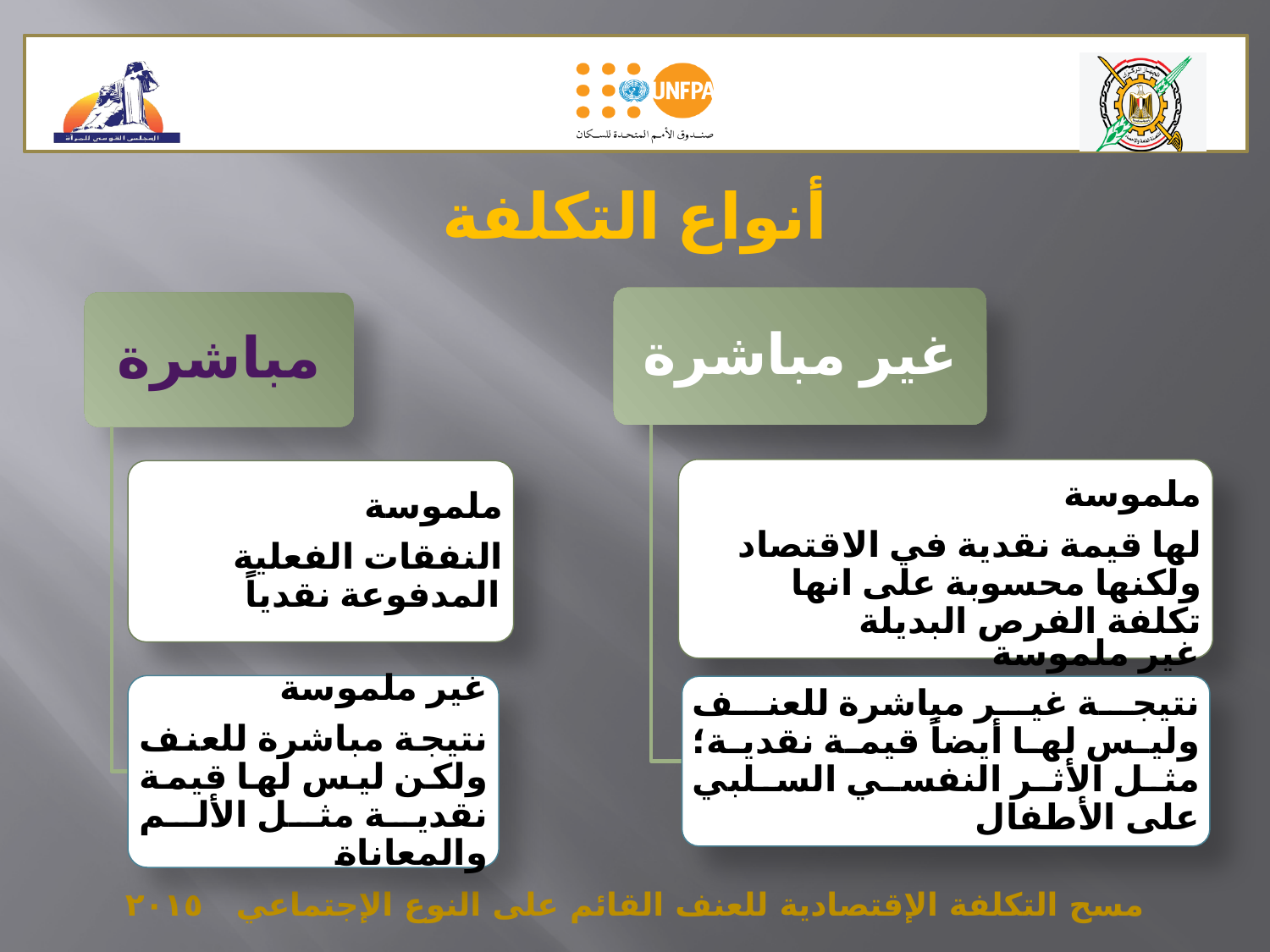

أنواع التكلفة

غير مباشرة

مباشرة

ملموسة
لها قيمة نقدية في الاقتصاد ولكنها محسوبة على انها تكلفة الفرص البديلة

ملموسة
النفقات الفعلية المدفوعة نقدياً

غير ملموسة
نتيجة مباشرة للعنف ولكن ليس لها قيمة نقدية مثل الألم والمعاناة

غير ملموسة
نتيجة غير مباشرة للعنف وليس لها أيضاً قيمة نقدية؛ مثل الأثر النفسي السلبي على الأطفال
مسح التكلفة الإقتصادية للعنف القائم على النوع الإجتماعي   ٢٠١٥